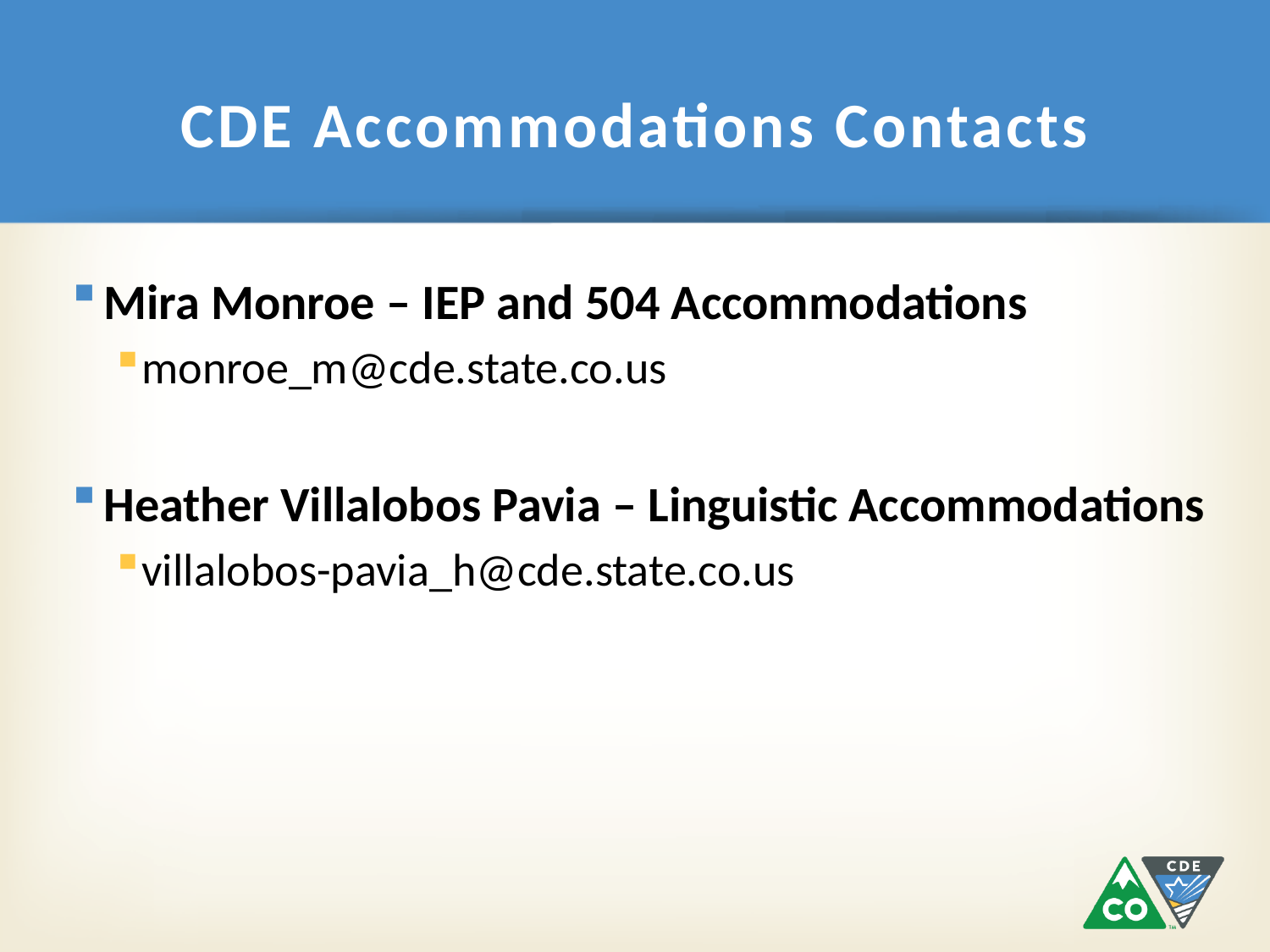

# CDE Accommodations Contacts
Mira Monroe – IEP and 504 Accommodations
monroe_m@cde.state.co.us

Heather Villalobos Pavia – Linguistic Accommodations
villalobos-pavia_h@cde.state.co.us